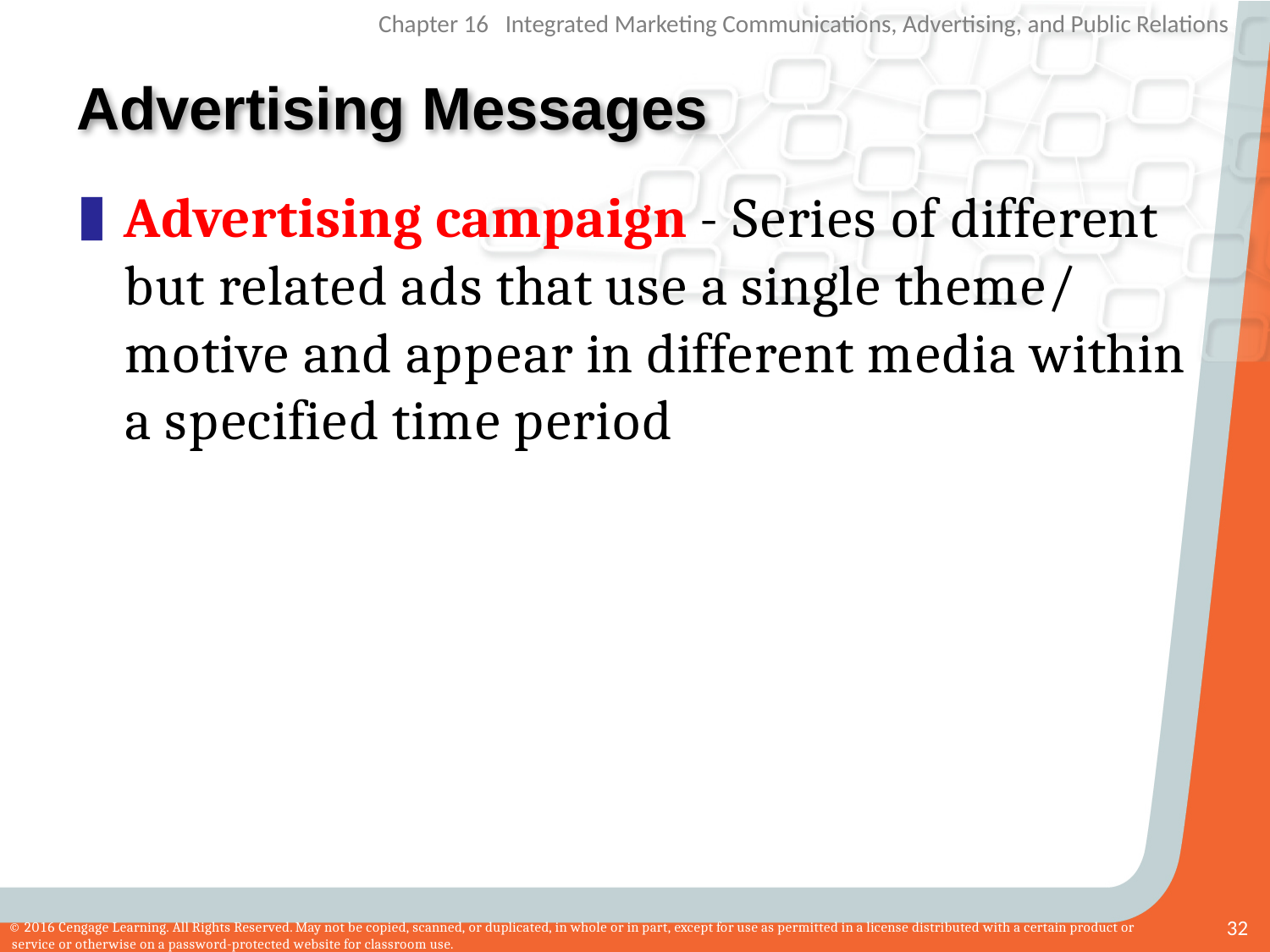

# Advertising Messages
Advertising campaign - Series of different but related ads that use a single theme/ motive and appear in different media within a specified time period

32